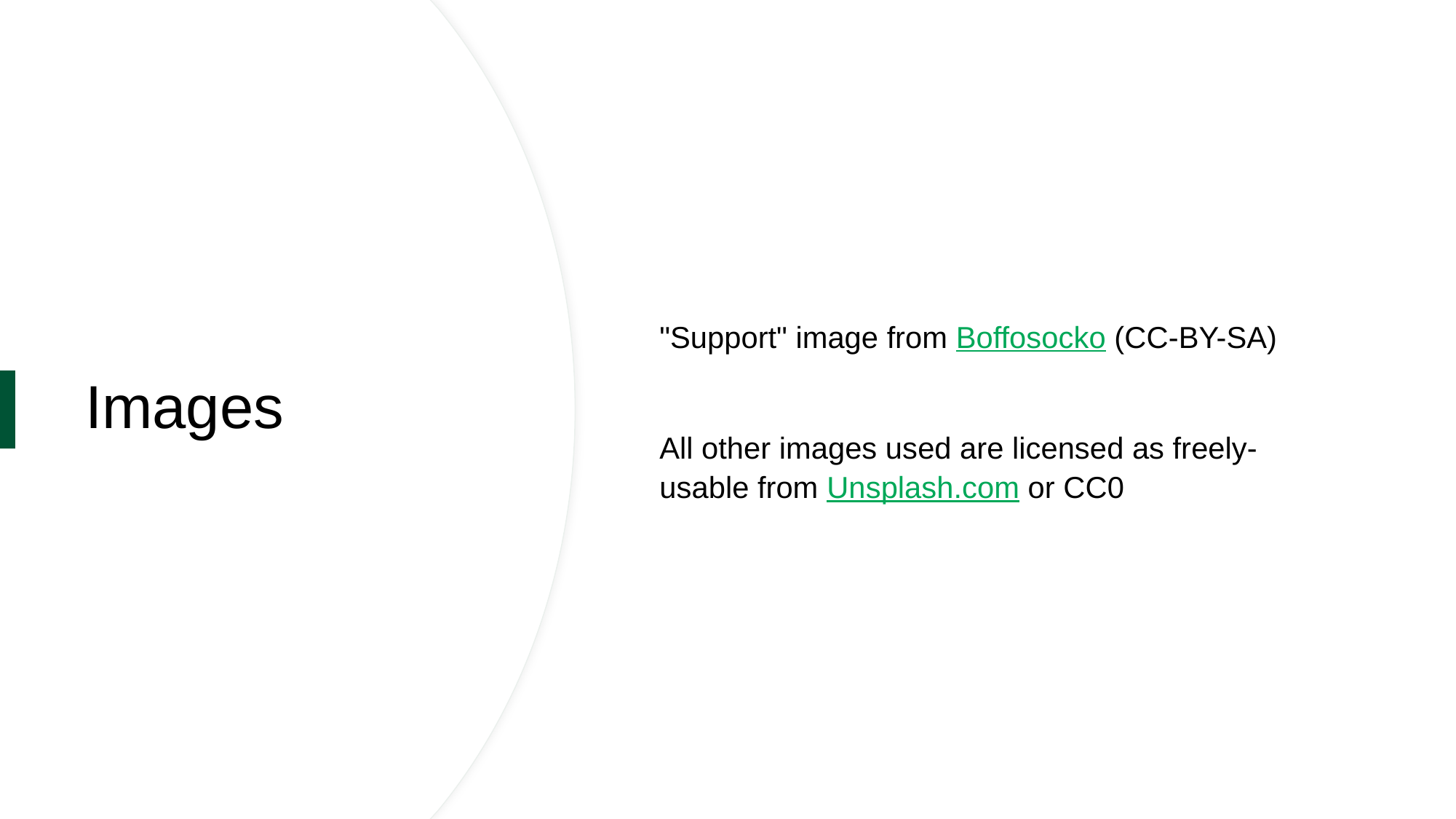

"Support" image from Boffosocko (CC-BY-SA)

All other images used are licensed as freely-usable from Unsplash.com or CC0
# Images